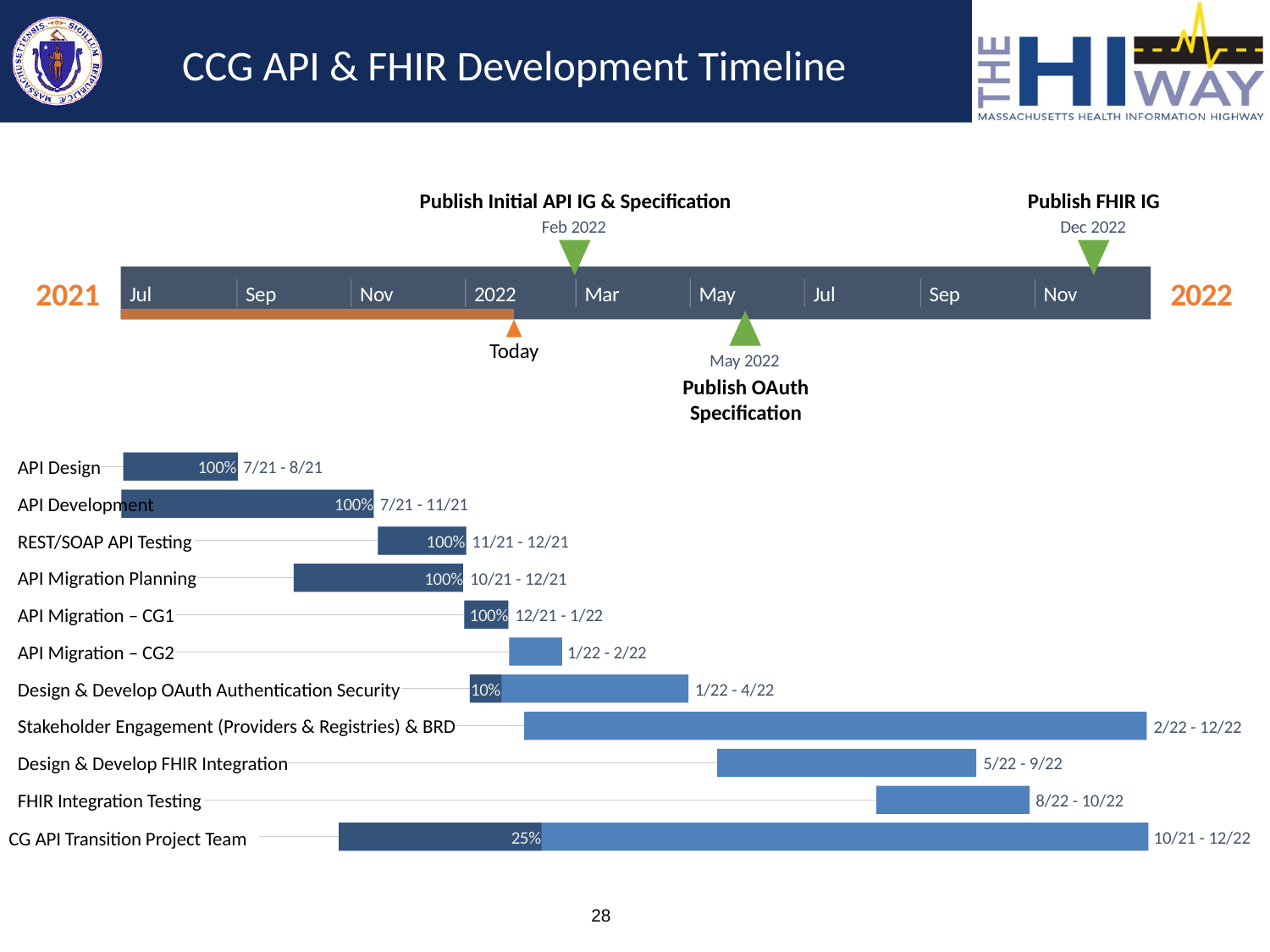

43 days
20 days

CCG API & FHIR Development Timeline
Publish Initial API IG & Specification
Publish FHIR IG
97 days
Feb 2022
Dec 2022
35 days

85 days

2021
2022
Jul
Sep
Nov
2022
Mar
May
Jul
Sep
Nov
239 days

100 days
Today

May 2022
Publish OAuth Specification
60 days

65 days

16 days

API Design
100%
7/21 - 8/21

310 days

API Development
100%
7/21 - 11/21

REST/SOAP API Testing
100%
11/21 - 12/21

API Migration Planning
100%
10/21 - 12/21

API Migration – CG1
100%
12/21 - 1/22

API Migration – CG2
1/22 - 2/22

Design & Develop OAuth Authentication Security
10%
1/22 - 4/22

Stakeholder Engagement (Providers & Registries) & BRD
2/22 - 12/22

Design & Develop FHIR Integration
5/22 - 9/22

FHIR Integration Testing
8/22 - 10/22

25%
10/21 - 12/22
CG API Transition Project Team
28